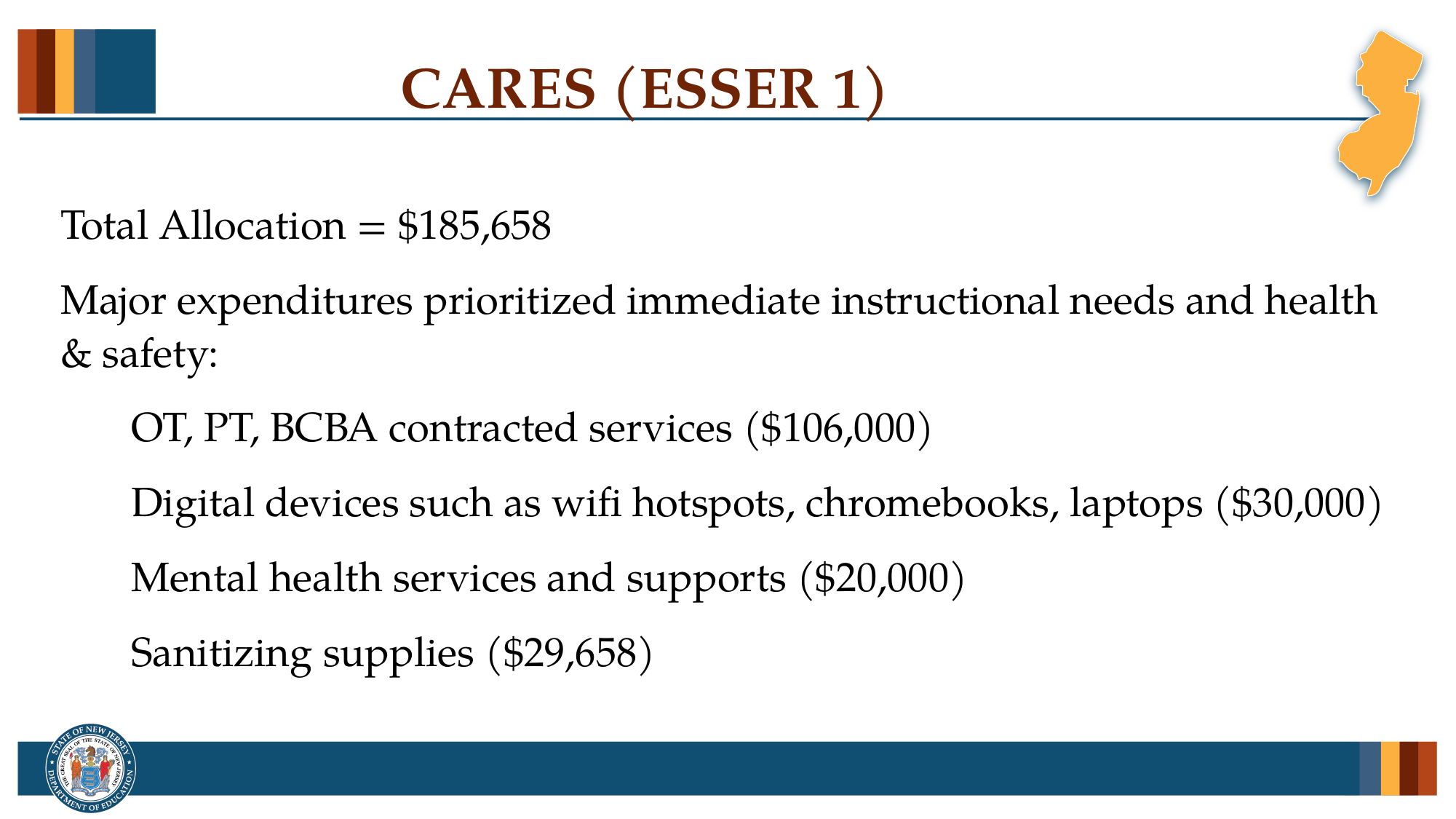

# CARES (ESSER 1)
Total Allocation = $185,658
Major expenditures prioritized immediate instructional needs and health & safety:
OT, PT, BCBA contracted services ($106,000)
Digital devices such as wifi hotspots, chromebooks, laptops ($30,000)
Mental health services and supports ($20,000)
Sanitizing supplies ($29,658)